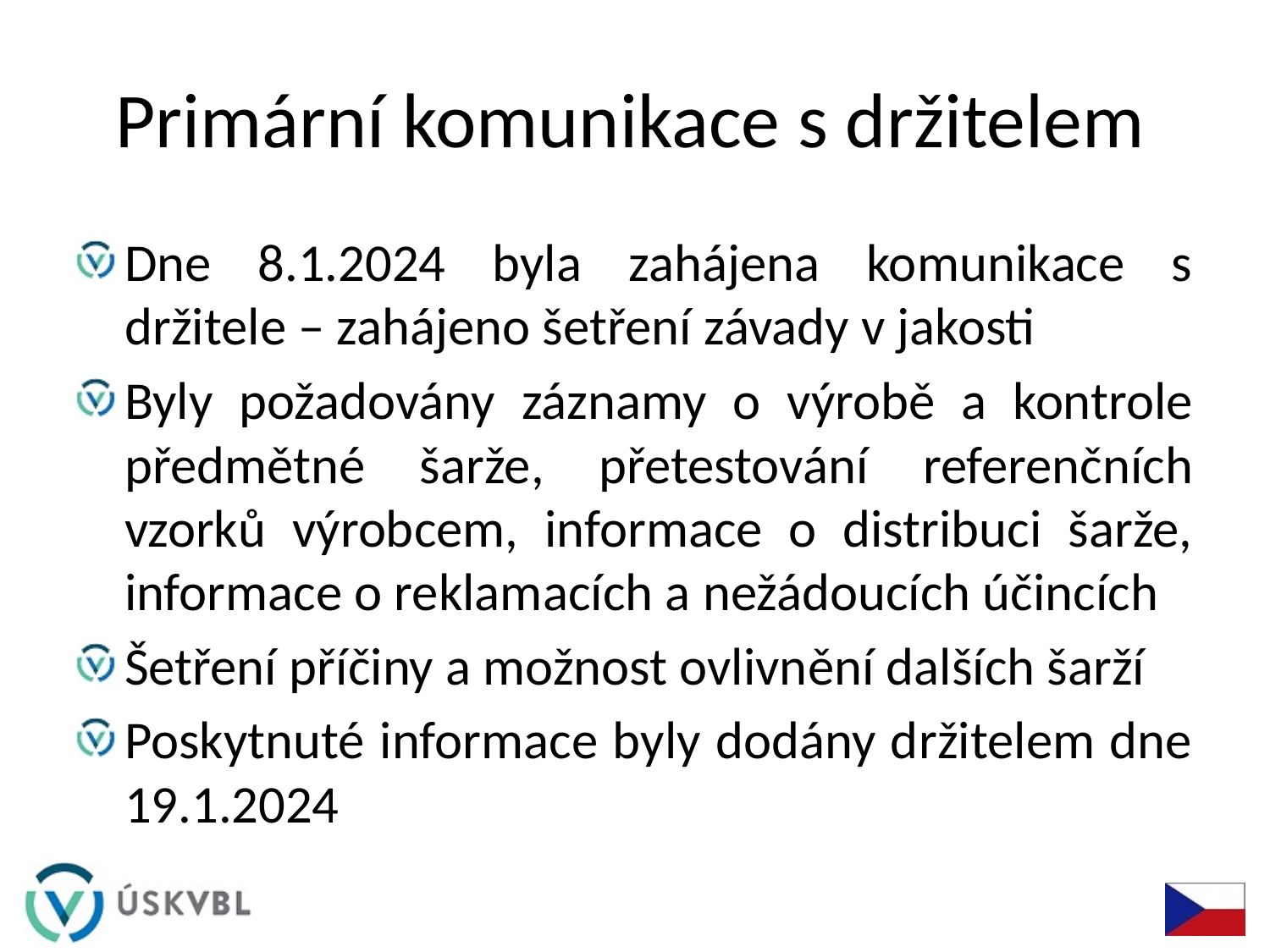

# Primární komunikace s držitelem
Dne 8.1.2024 byla zahájena komunikace s držitele – zahájeno šetření závady v jakosti
Byly požadovány záznamy o výrobě a kontrole předmětné šarže, přetestování referenčních vzorků výrobcem, informace o distribuci šarže, informace o reklamacích a nežádoucích účincích
Šetření příčiny a možnost ovlivnění dalších šarží
Poskytnuté informace byly dodány držitelem dne 19.1.2024